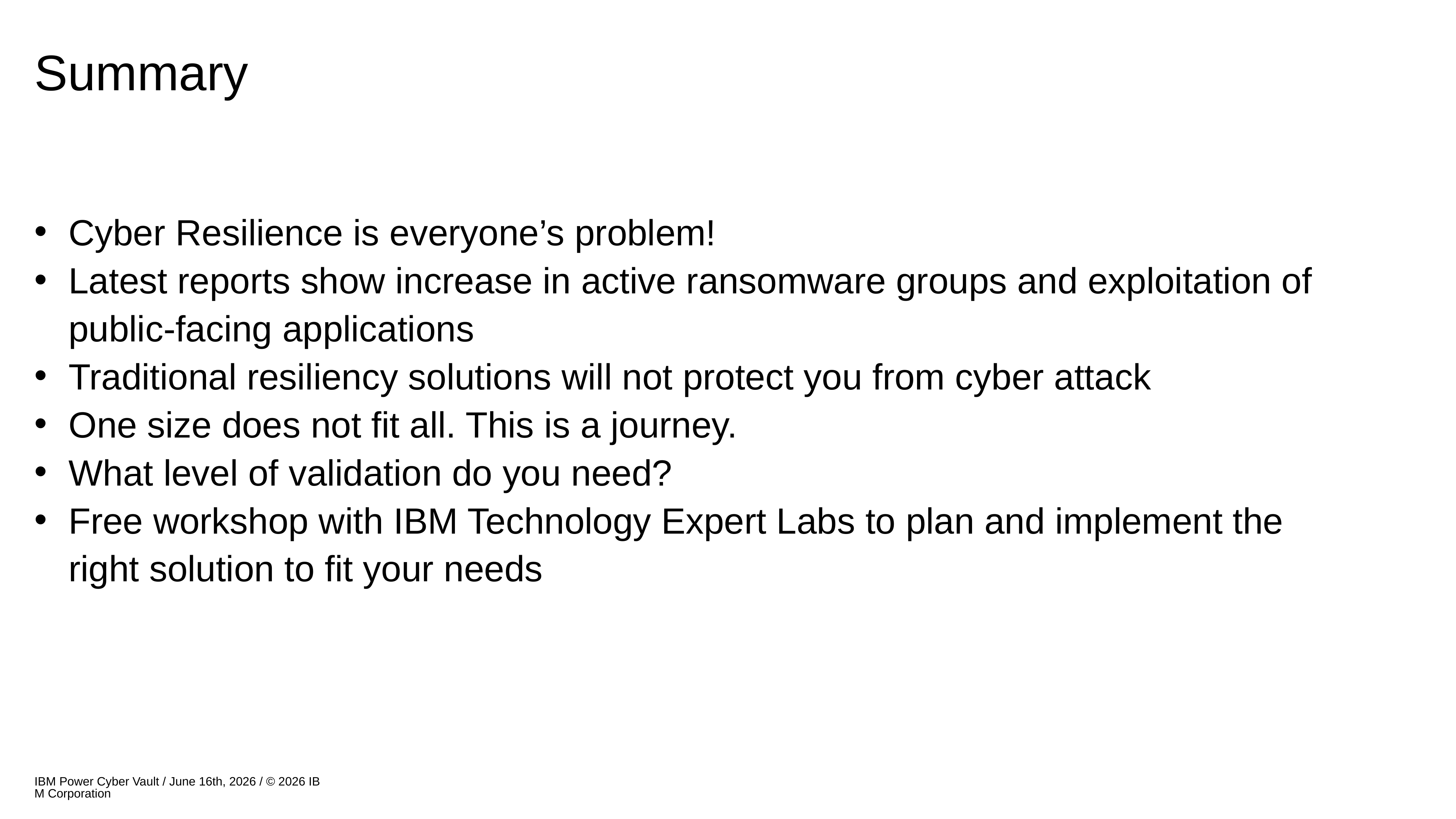

# Summary
Cyber Resilience is everyone’s problem!
Latest reports show increase in active ransomware groups and exploitation of public-facing applications
Traditional resiliency solutions will not protect you from cyber attack
One size does not fit all. This is a journey.
What level of validation do you need?
Free workshop with IBM Technology Expert Labs to plan and implement the right solution to fit your needs

IBM Power Cyber Vault / June 16th, 2026 / © 2026 IBM Corporation